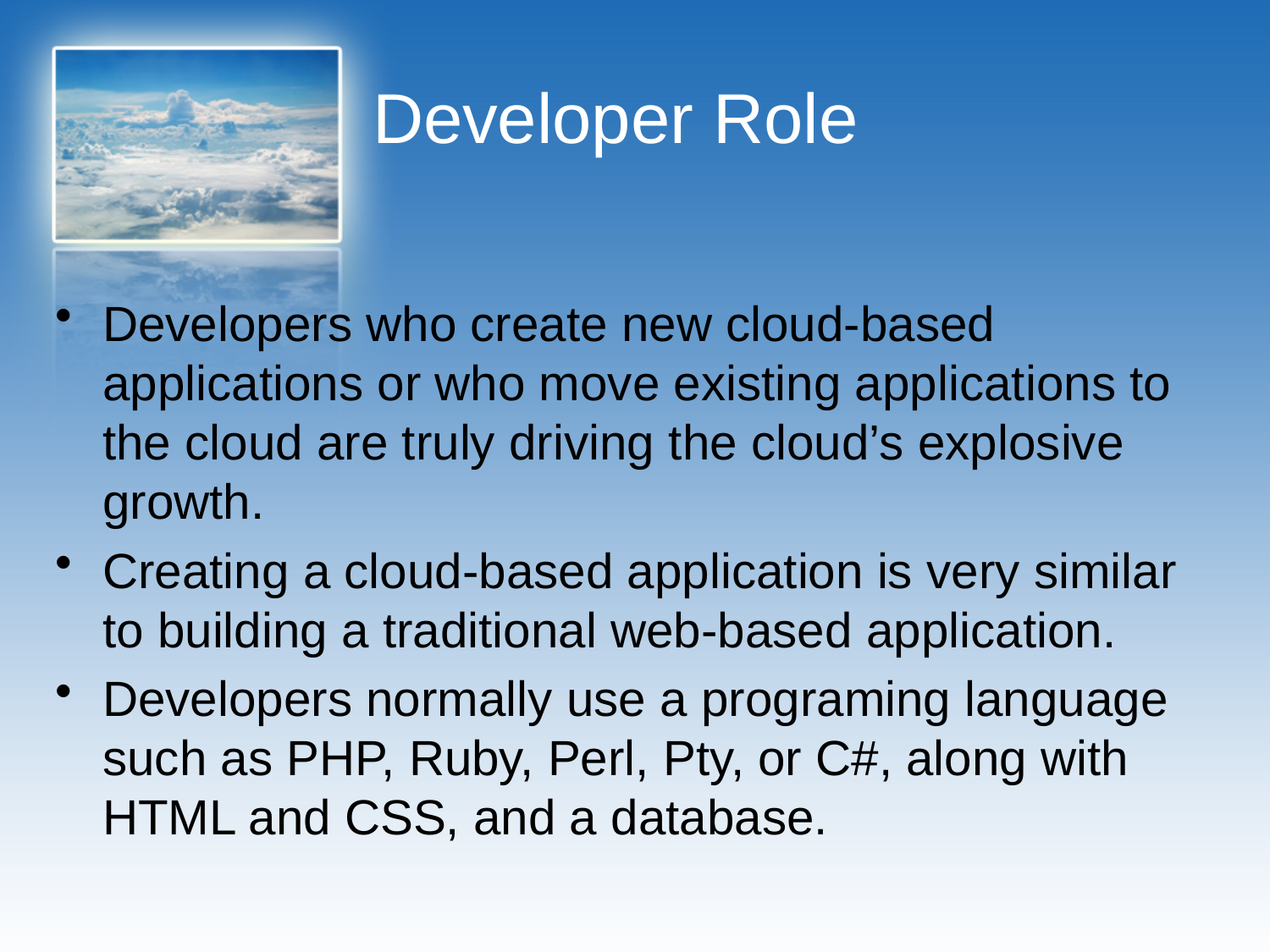

# Developer Role
Developers who create new cloud-based applications or who move existing applications to the cloud are truly driving the cloud’s explosive growth.
Creating a cloud-based application is very similar to building a traditional web-based application.
Developers normally use a programing language such as PHP, Ruby, Perl, Pty, or C#, along with HTML and CSS, and a database.